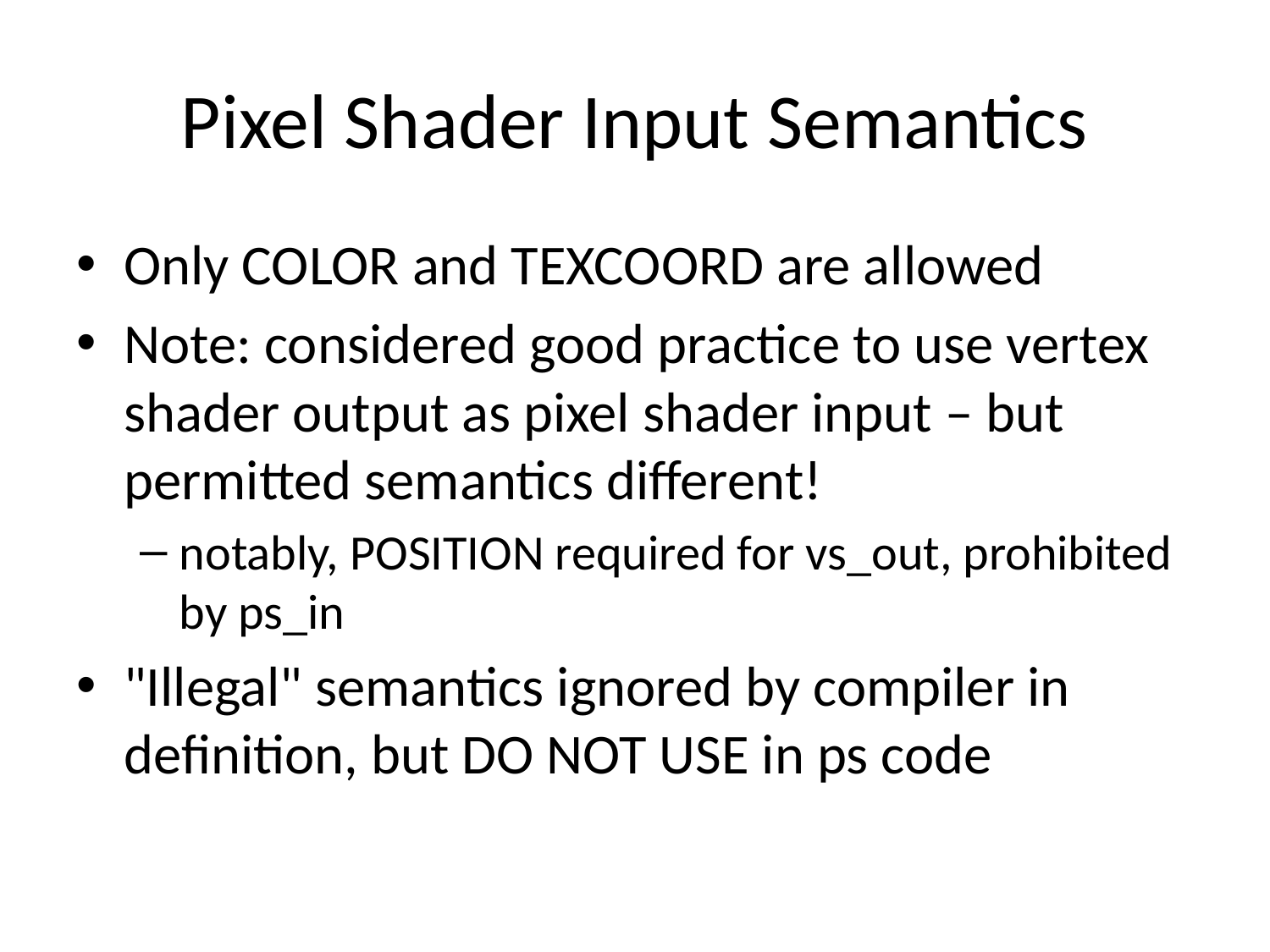

# Pixel Shader Input Semantics
Only COLOR and TEXCOORD are allowed
Note: considered good practice to use vertex shader output as pixel shader input – but permitted semantics different!
notably, POSITION required for vs_out, prohibited by ps_in
"Illegal" semantics ignored by compiler in definition, but DO NOT USE in ps code